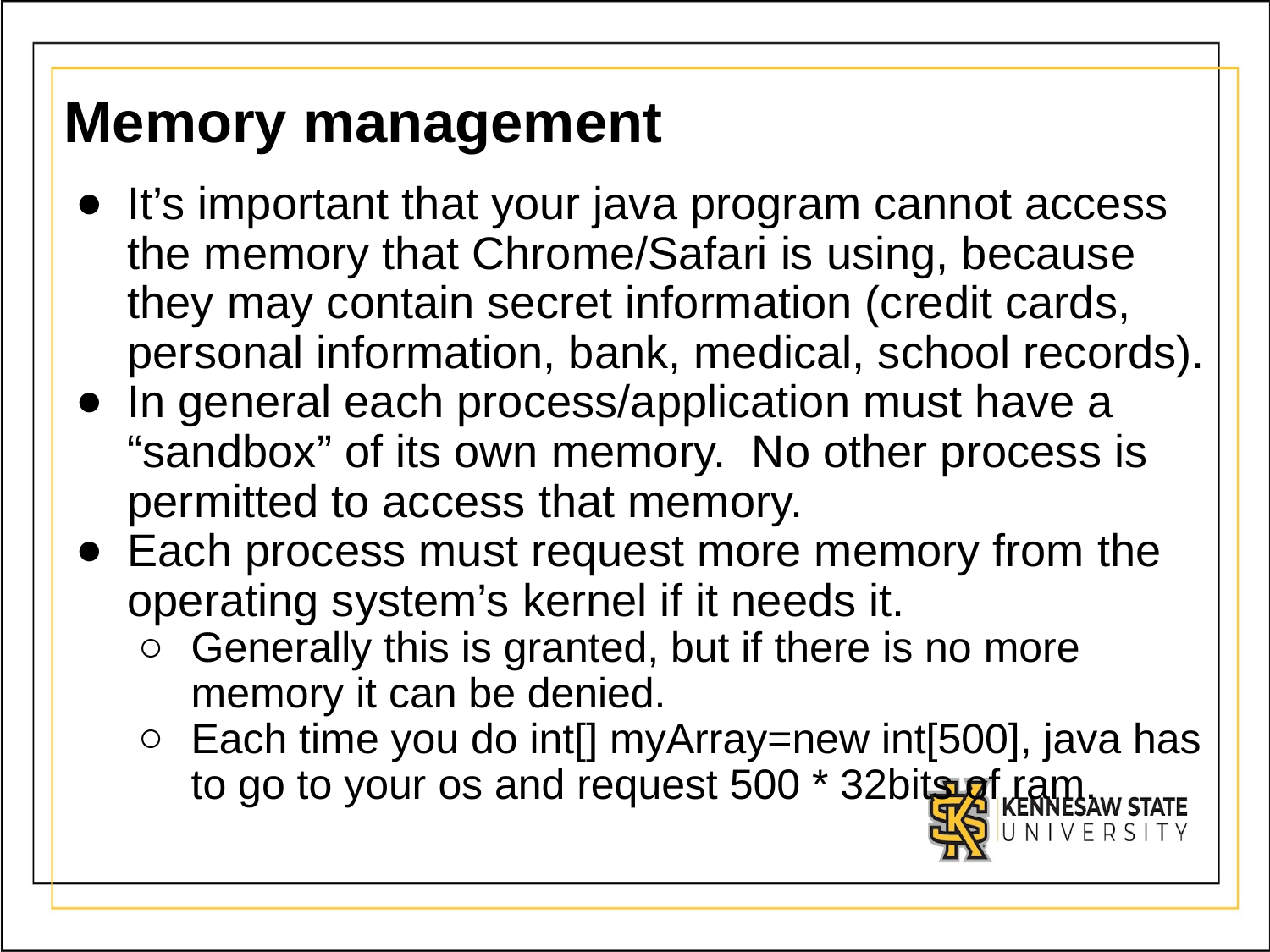

# Memory management
It’s important that your java program cannot access the memory that Chrome/Safari is using, because they may contain secret information (credit cards, personal information, bank, medical, school records).
In general each process/application must have a “sandbox” of its own memory.  No other process is permitted to access that memory.
Each process must request more memory from the operating system’s kernel if it needs it.
Generally this is granted, but if there is no more memory it can be denied.
Each time you do int[] myArray=new int[500], java has to go to your os and request 500 * 32bits of ram.